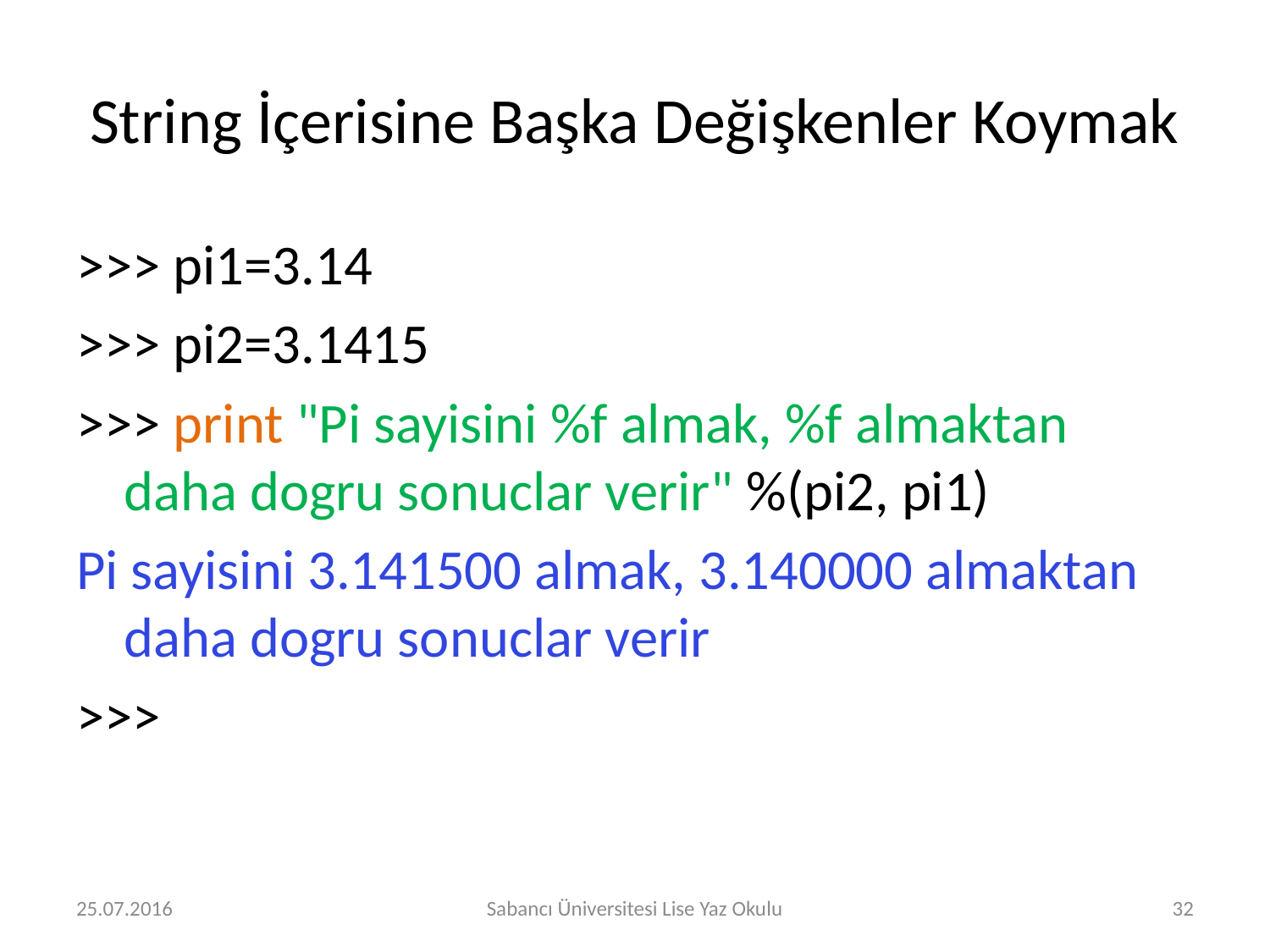

# String İçerisine Başka Değişkenler Koymak
>>> pi1=3.14
>>> pi2=3.1415
>>> print "Pi sayisini %f almak, %f almaktan daha dogru sonuclar verir" %(pi2, pi1)
Pi sayisini 3.141500 almak, 3.140000 almaktan daha dogru sonuclar verir
>>>
25.07.2016
Sabancı Üniversitesi Lise Yaz Okulu
32